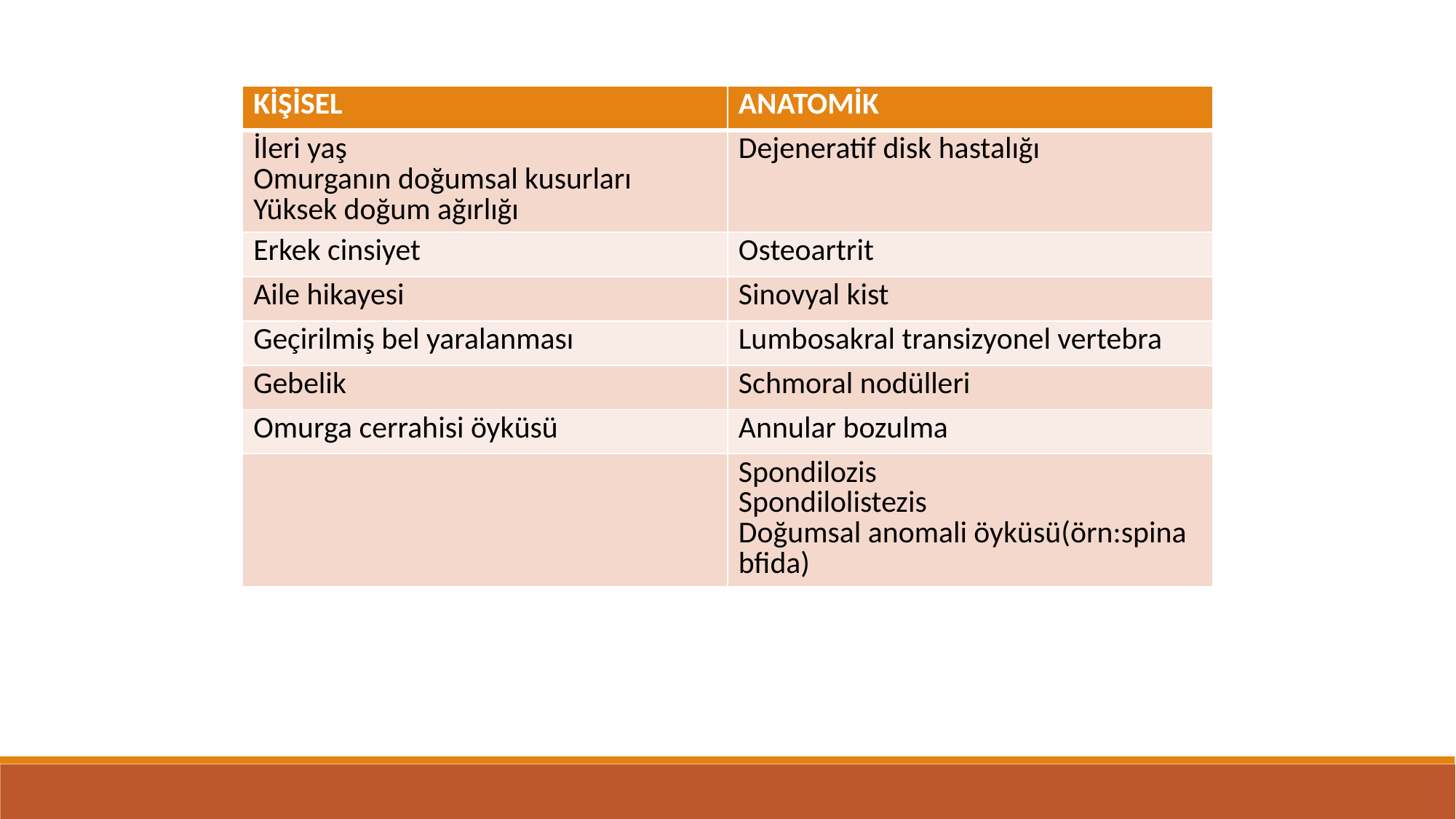

| KİŞİSEL | ANATOMİK |
| --- | --- |
| İleri yaş Omurganın doğumsal kusurları Yüksek doğum ağırlığı | Dejeneratif disk hastalığı |
| Erkek cinsiyet | Osteoartrit |
| Aile hikayesi | Sinovyal kist |
| Geçirilmiş bel yaralanması | Lumbosakral transizyonel vertebra |
| Gebelik | Schmoral nodülleri |
| Omurga cerrahisi öyküsü | Annular bozulma |
|  | Spondilozis Spondilolistezis Doğumsal anomali öyküsü(örn:spina bfida) |